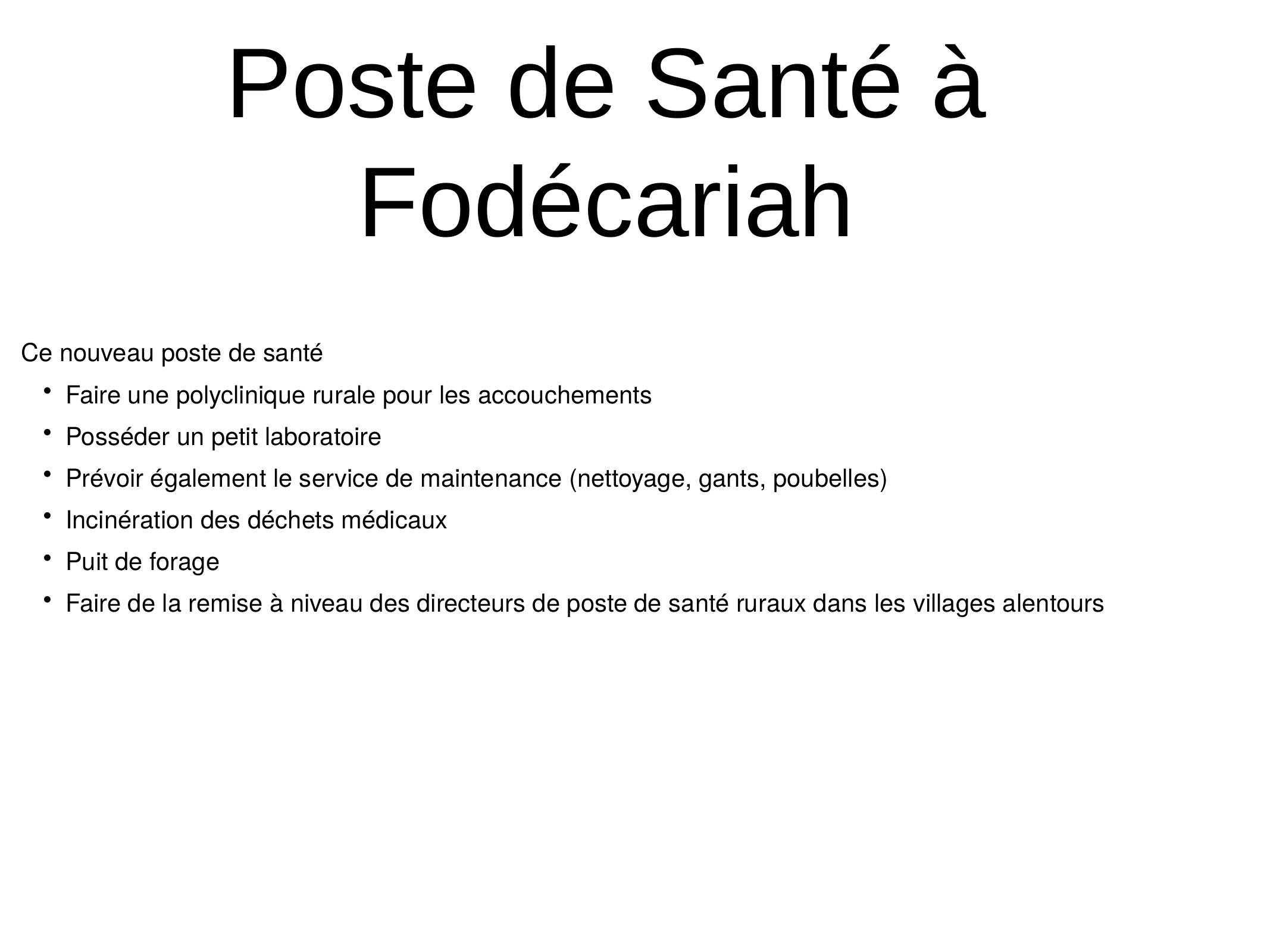

# Poste de Santé à Fodécariah
Ce nouveau poste de santé
Faire une polyclinique rurale pour les accouchements
Posséder un petit laboratoire
Prévoir également le service de maintenance (nettoyage, gants, poubelles)
Incinération des déchets médicaux
Puit de forage
Faire de la remise à niveau des directeurs de poste de santé ruraux dans les villages alentours